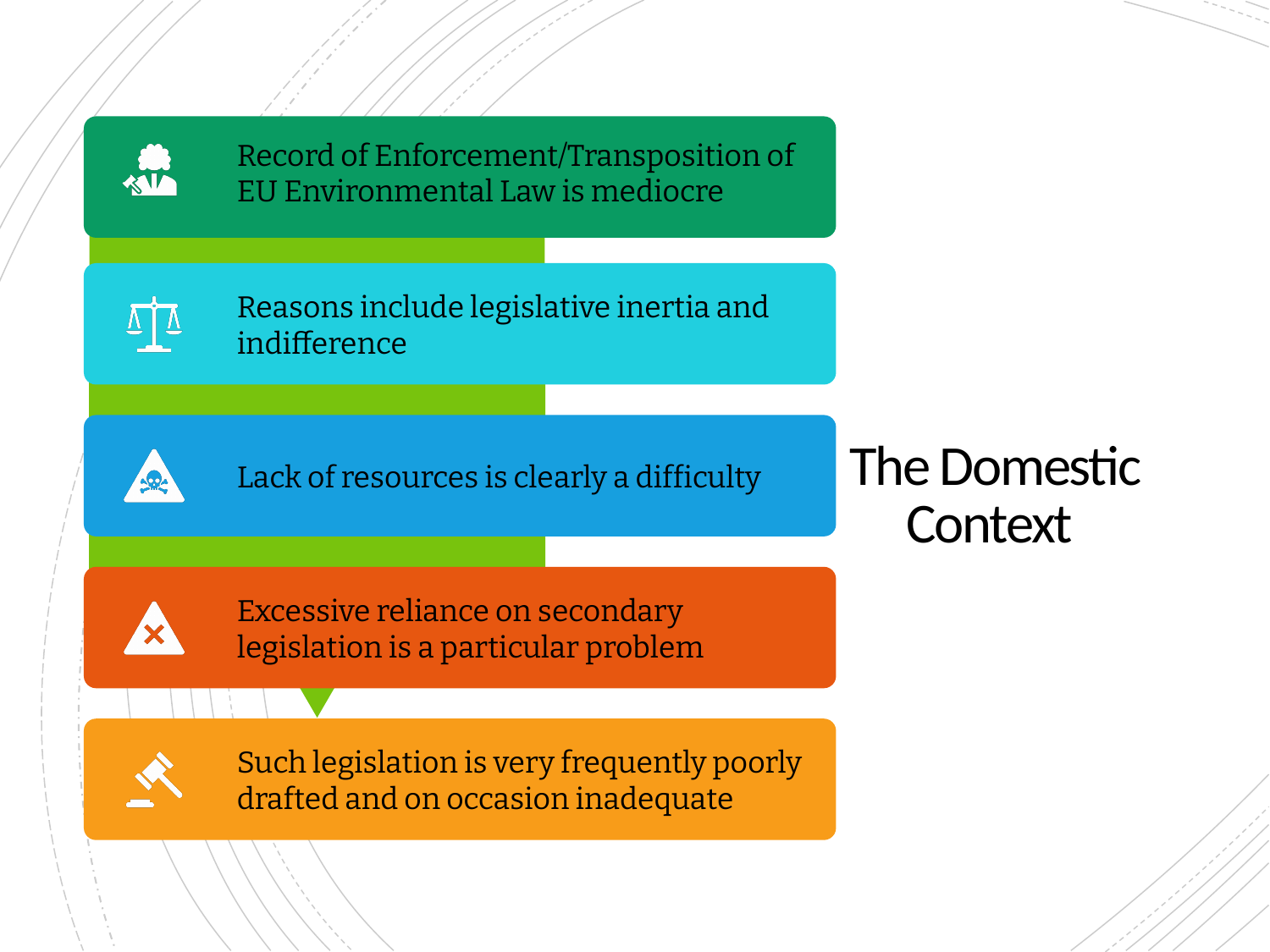

Record of Enforcement/Transposition of EU Environmental Law is mediocre
Reasons include legislative inertia and indifference
Lack of resources is clearly a difficulty
Excessive reliance on secondary legislation is a particular problem
Such legislation is very frequently poorly drafted and on occasion inadequate
# The Domestic Context